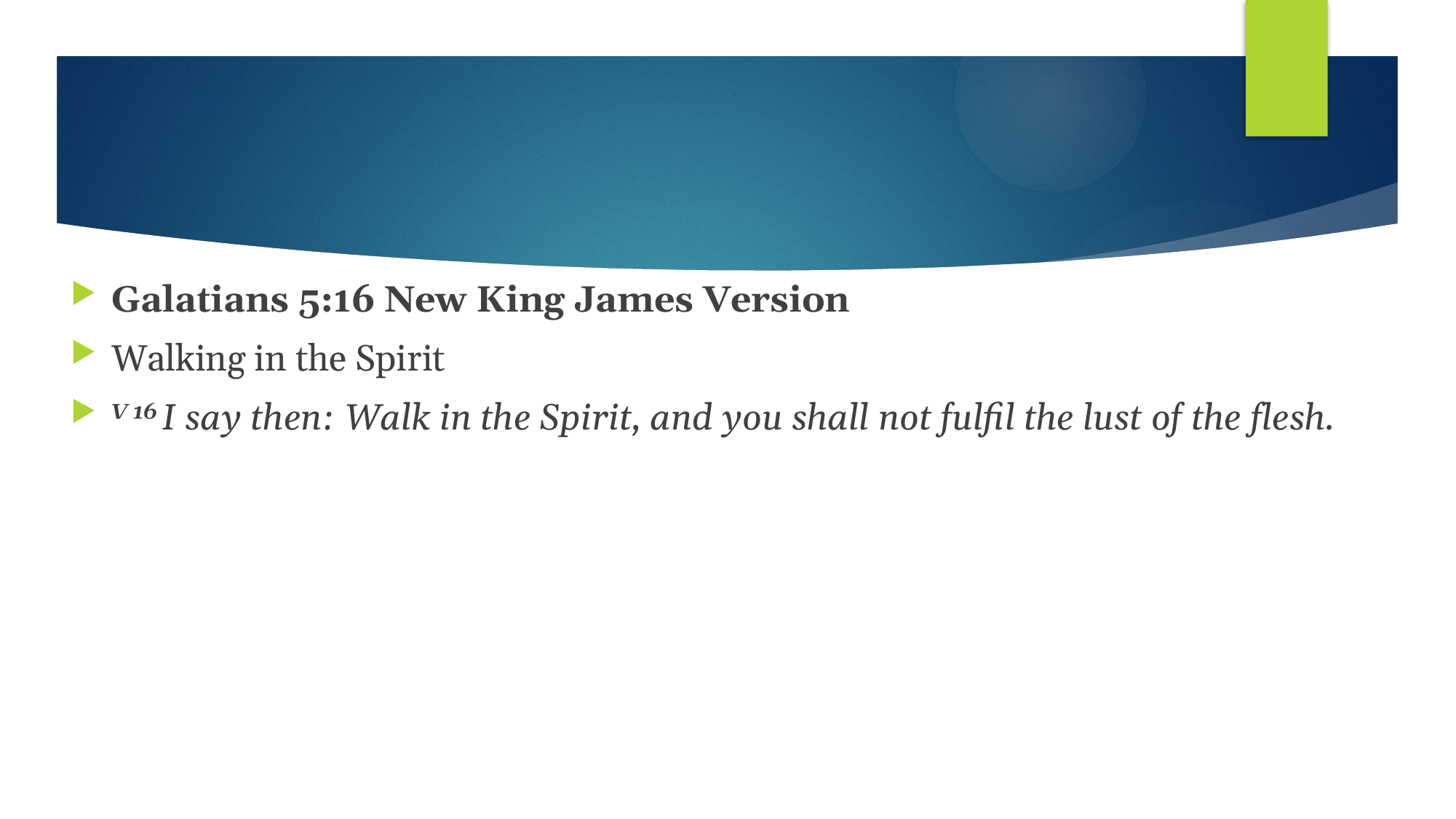

#
Galatians 5:16 New King James Version
Walking in the Spirit
V 16 I say then: Walk in the Spirit, and you shall not fulfil the lust of the flesh.